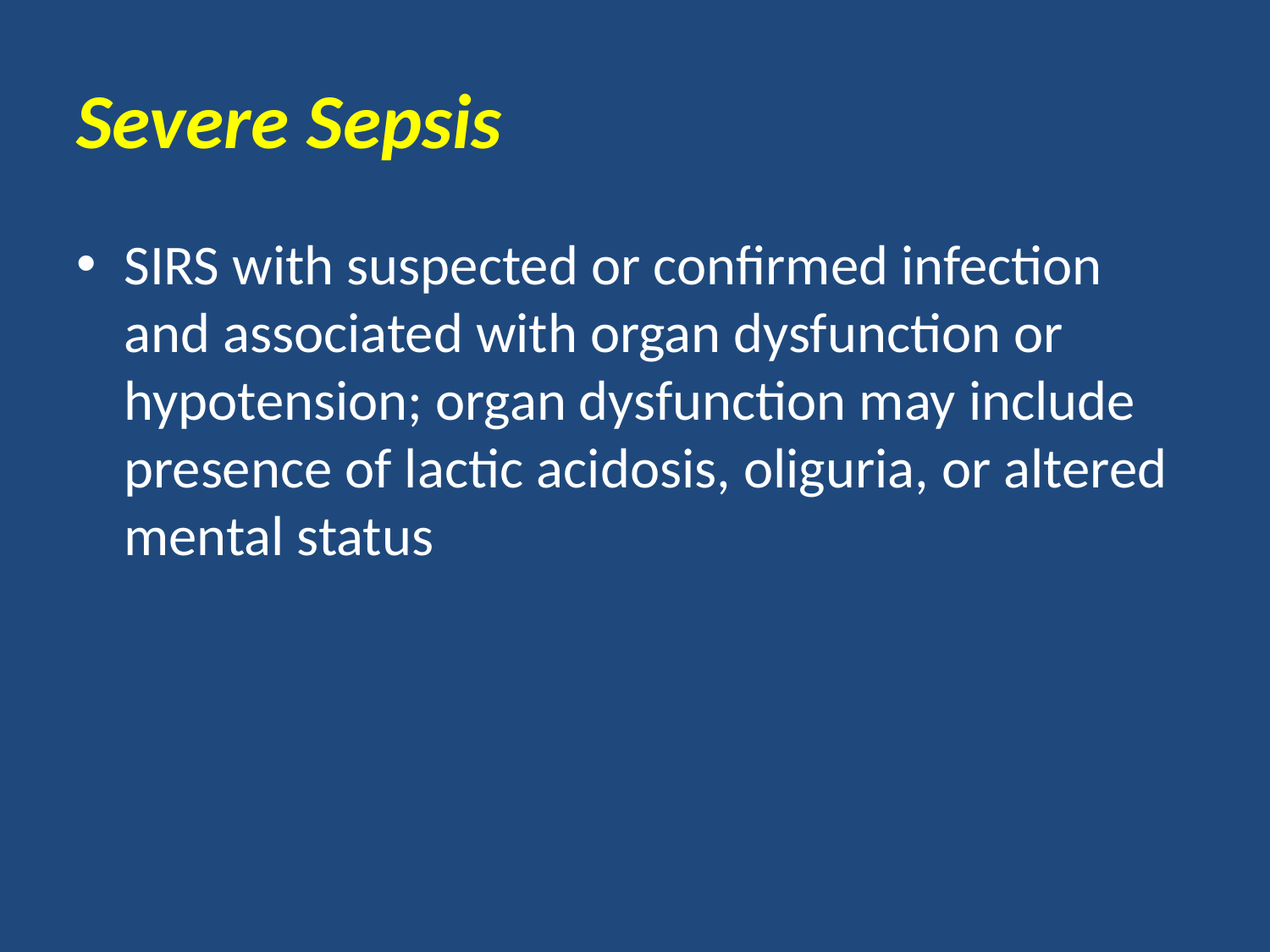

# Severe Sepsis
SIRS with suspected or confirmed infection and associated with organ dysfunction or hypotension; organ dysfunction may include presence of lactic acidosis, oliguria, or altered mental status